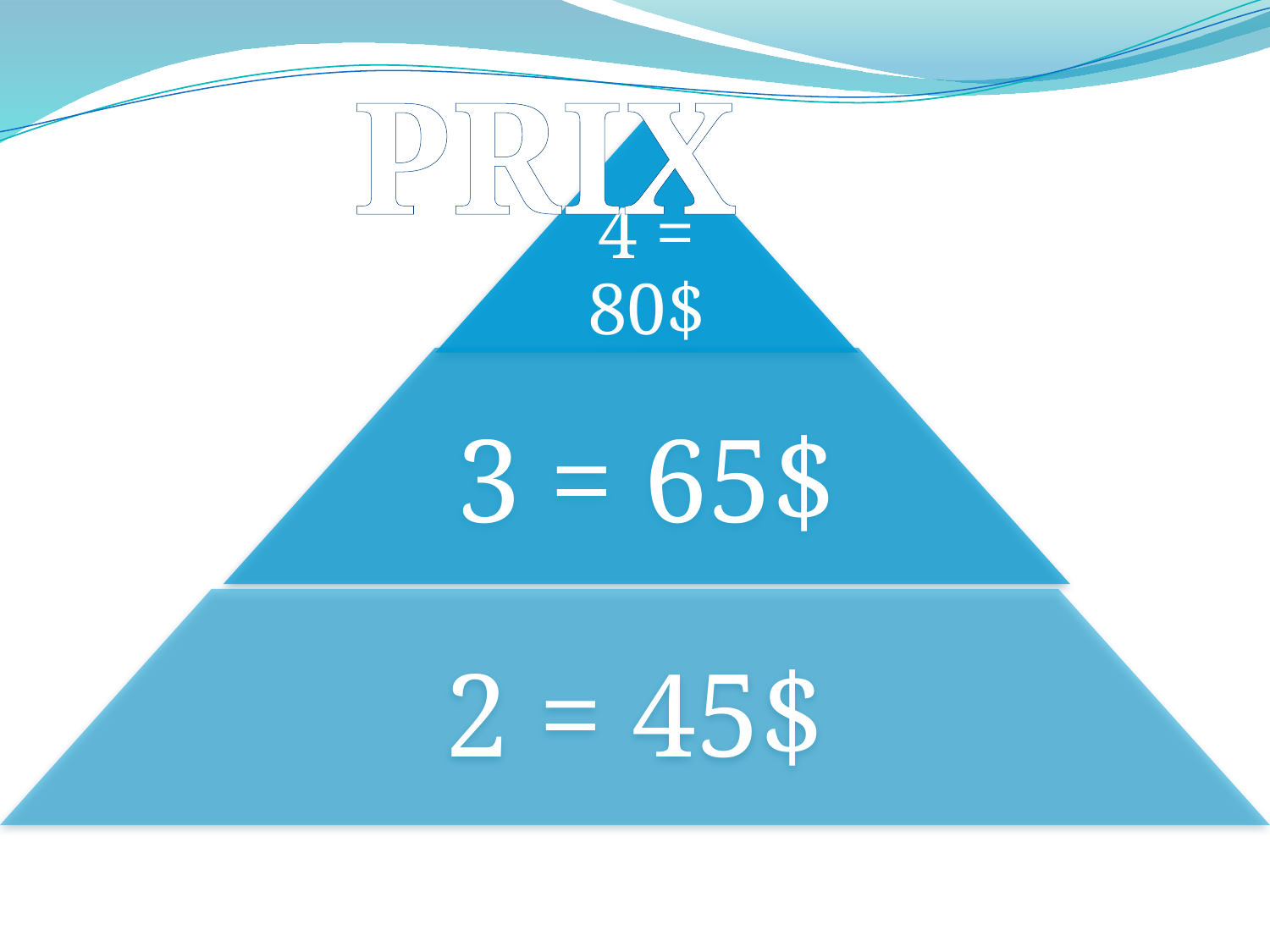

#
PRIX
4 = 80$
3 = 65$
2 = 45$